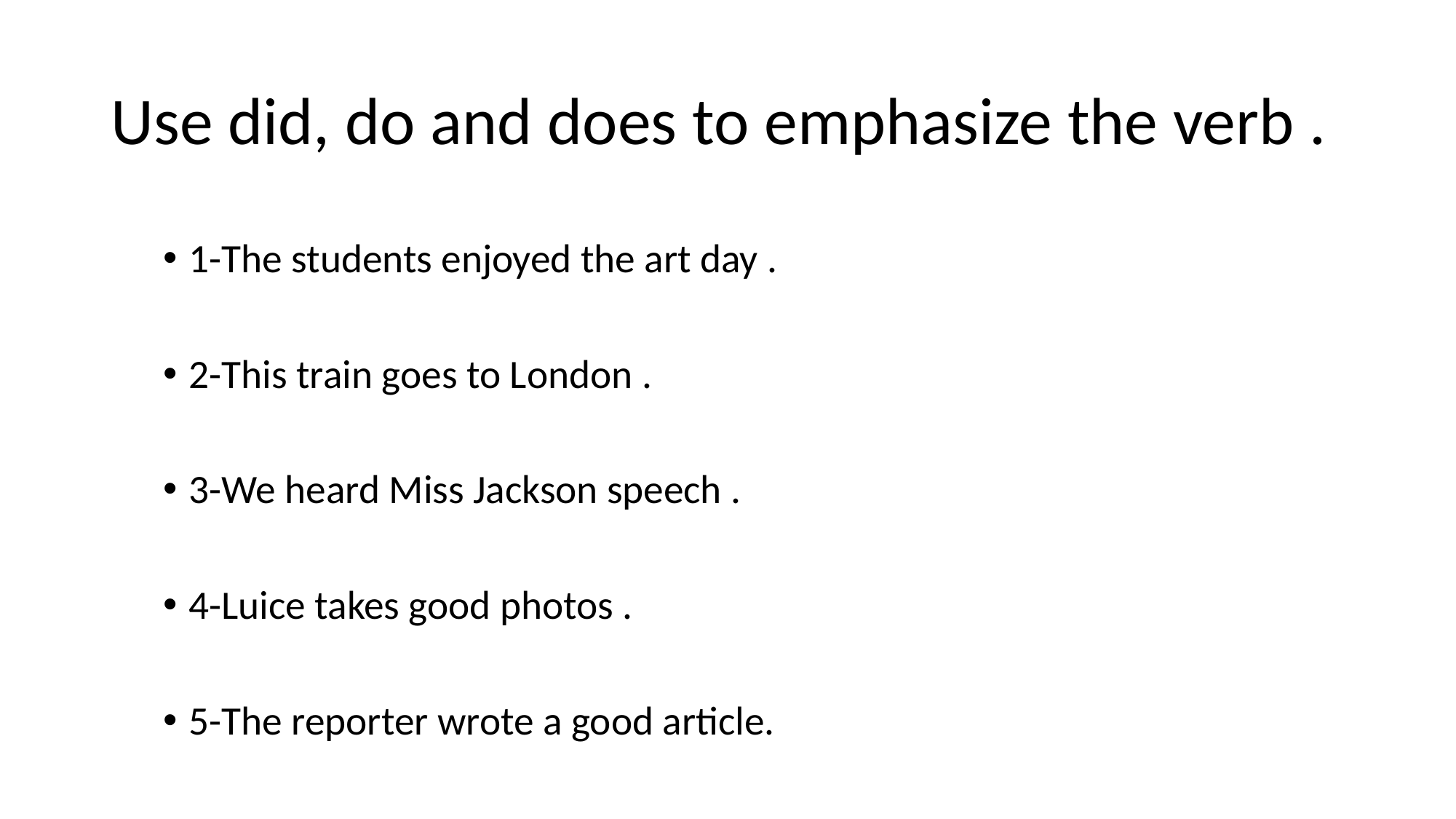

# Use did, do and does to emphasize the verb .
1-The students enjoyed the art day .

2-This train goes to London .

3-We heard Miss Jackson speech .

4-Luice takes good photos .

5-The reporter wrote a good article.